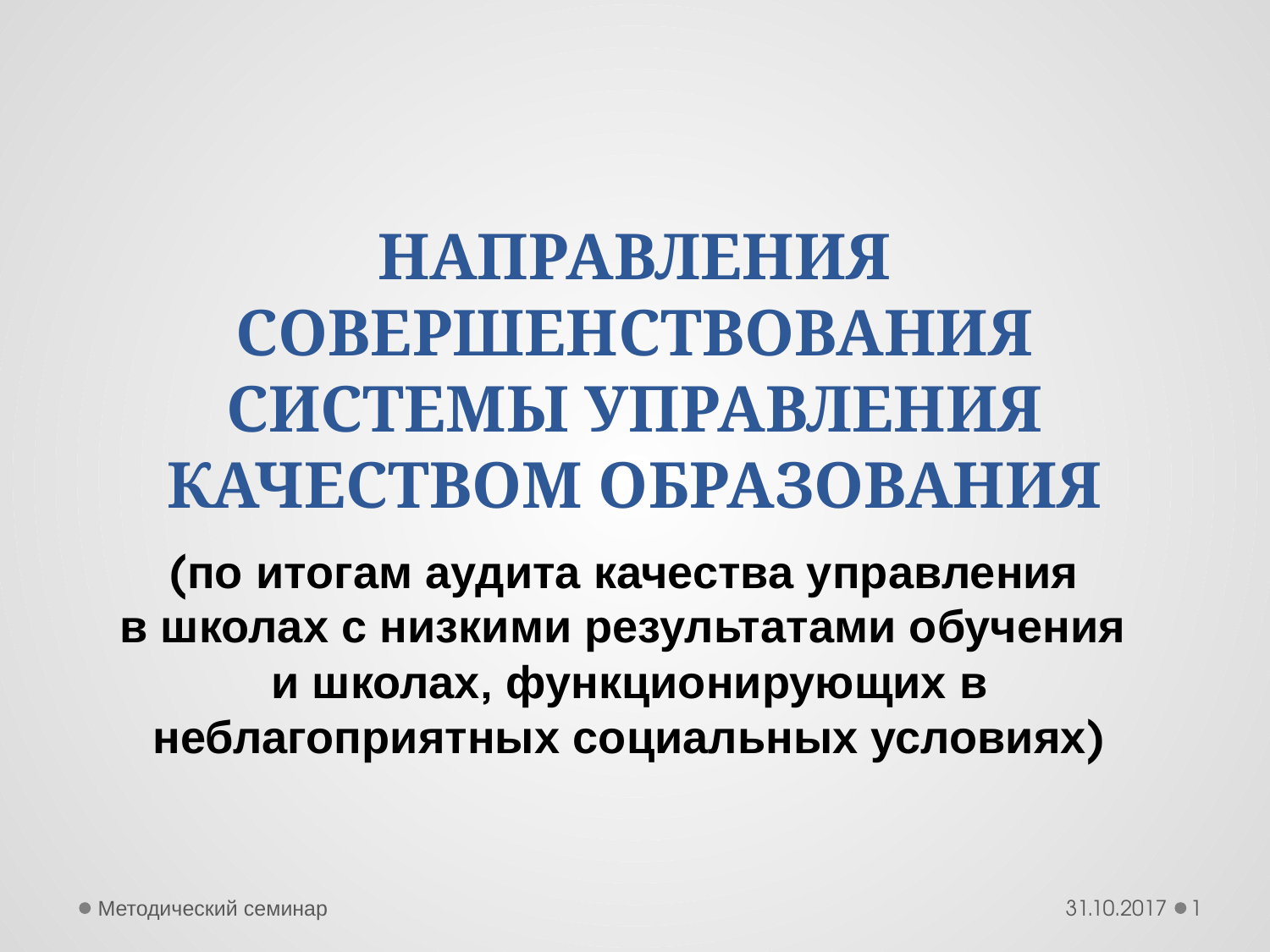

# НАПРАВЛЕНИЯ СОВЕРШЕНСТВОВАНИЯ СИСТЕМЫ УПРАВЛЕНИЯ КАЧЕСТВОМ ОБРАЗОВАНИЯ
(по итогам аудита качества управления
в школах с низкими результатами обучения
и школах, функционирующих в неблагоприятных социальных условиях)
Методический семинар
31.10.2017
1